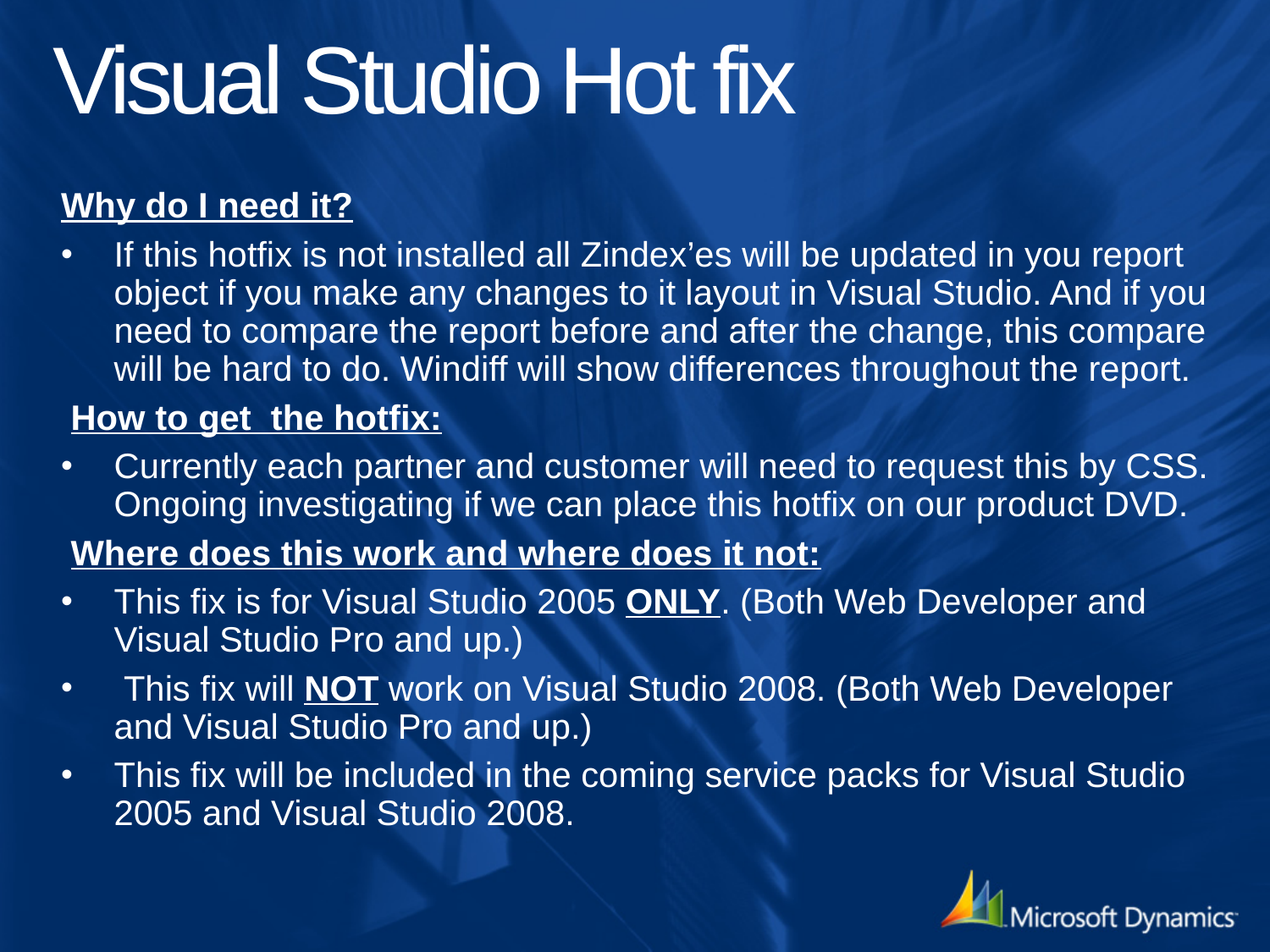

# Visual Studio Hot fix
Why do I need it?
If this hotfix is not installed all Zindex’es will be updated in you report object if you make any changes to it layout in Visual Studio. And if you need to compare the report before and after the change, this compare will be hard to do. Windiff will show differences throughout the report.
 How to get  the hotfix:
Currently each partner and customer will need to request this by CSS. Ongoing investigating if we can place this hotfix on our product DVD.
 Where does this work and where does it not:
This fix is for Visual Studio 2005 ONLY. (Both Web Developer and Visual Studio Pro and up.)
 This fix will NOT work on Visual Studio 2008. (Both Web Developer and Visual Studio Pro and up.)
This fix will be included in the coming service packs for Visual Studio 2005 and Visual Studio 2008.